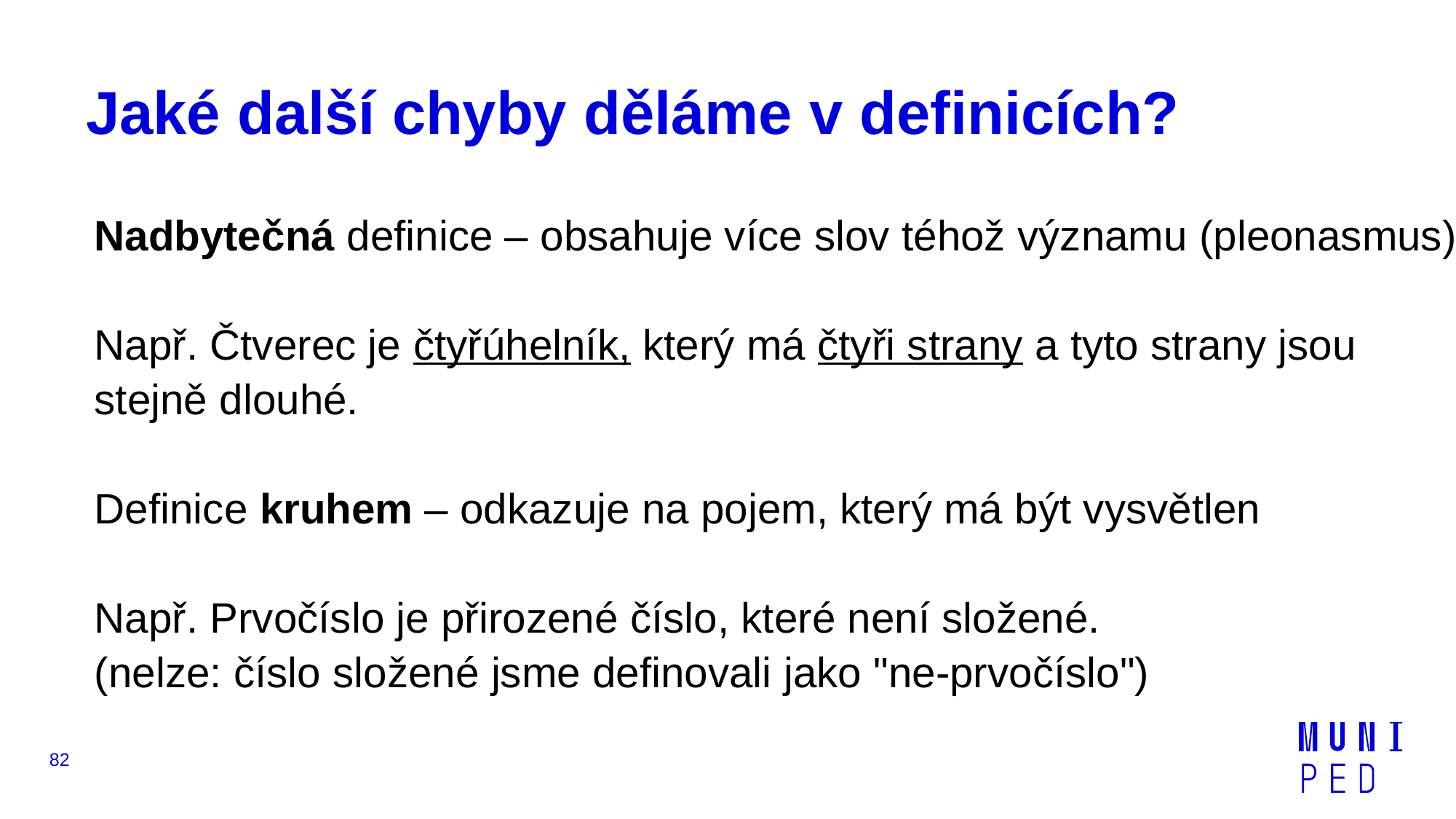

# Jaké další chyby děláme v definicích?
Nadbytečná definice – obsahuje více slov téhož významu (pleonasmus)

Např. Čtverec je čtyřúhelník, který má čtyři strany a tyto strany jsou stejně dlouhé.

Definice kruhem – odkazuje na pojem, který má být vysvětlen

Např. Prvočíslo je přirozené číslo, které není složené.
(nelze: číslo složené jsme definovali jako "ne-prvočíslo")
82